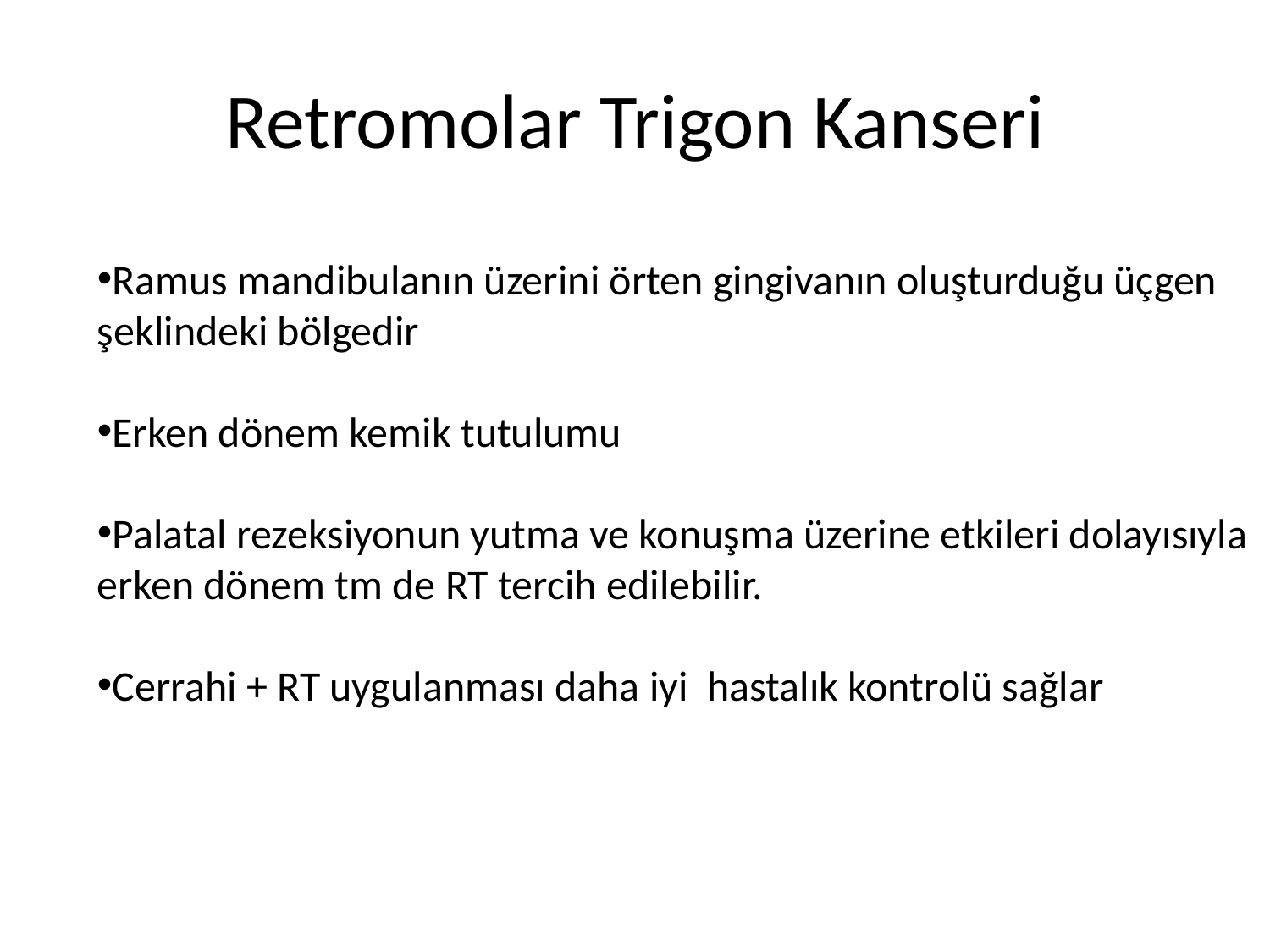

# Retromolar Trigon Kanseri
Ramus mandibulanın üzerini örten gingivanın oluşturduğu üçgen şeklindeki bölgedir

Erken dönem kemik tutulumu

Palatal rezeksiyonun yutma ve konuşma üzerine etkileri dolayısıyla erken dönem tm de RT tercih edilebilir.

Cerrahi + RT uygulanması daha iyi  hastalık kontrolü sağlar